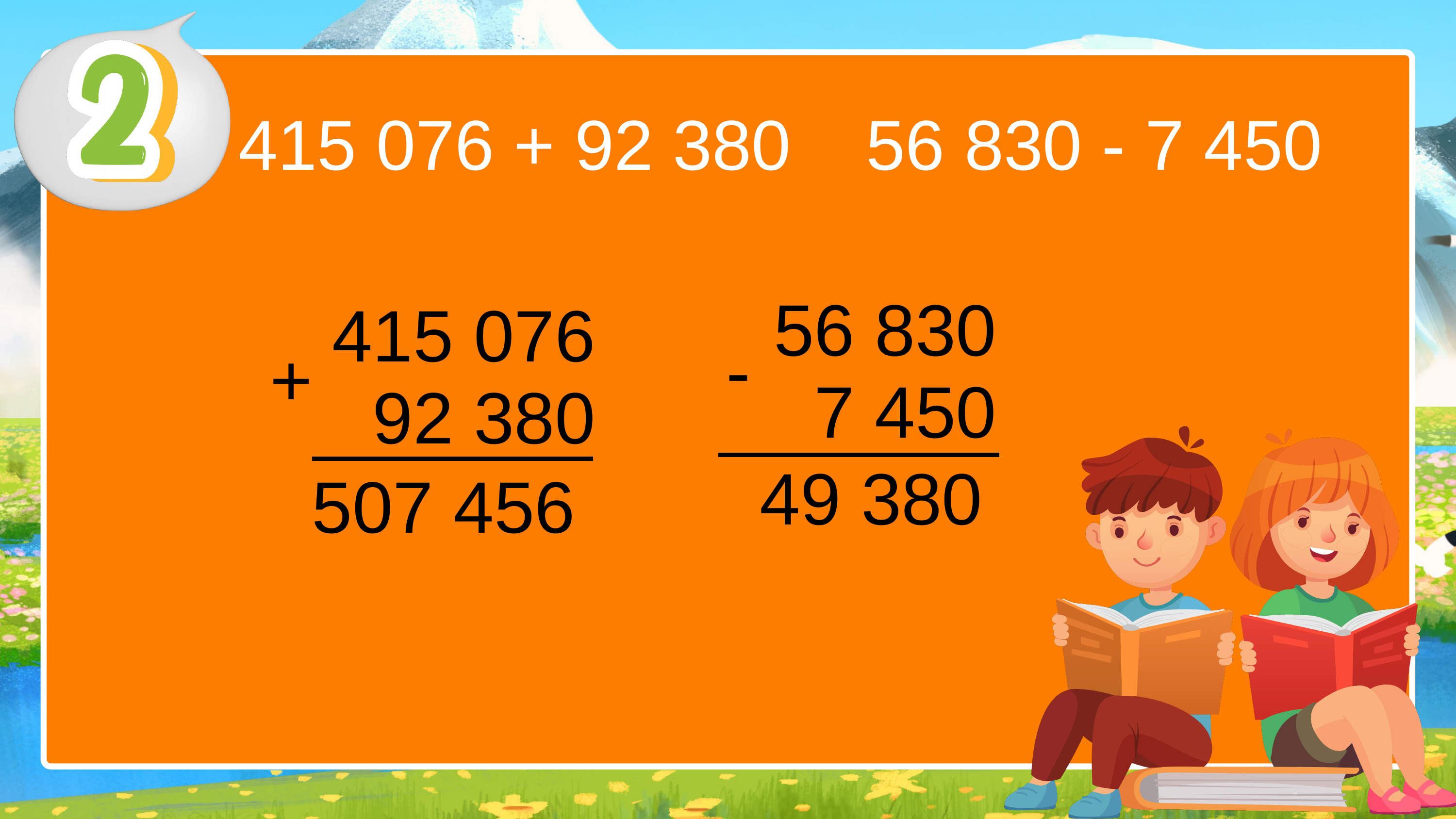

415 076 + 92 380
56 830 - 7 450
56 830
  7 450
-
49 380
  415 076
    92 380
+
507 456